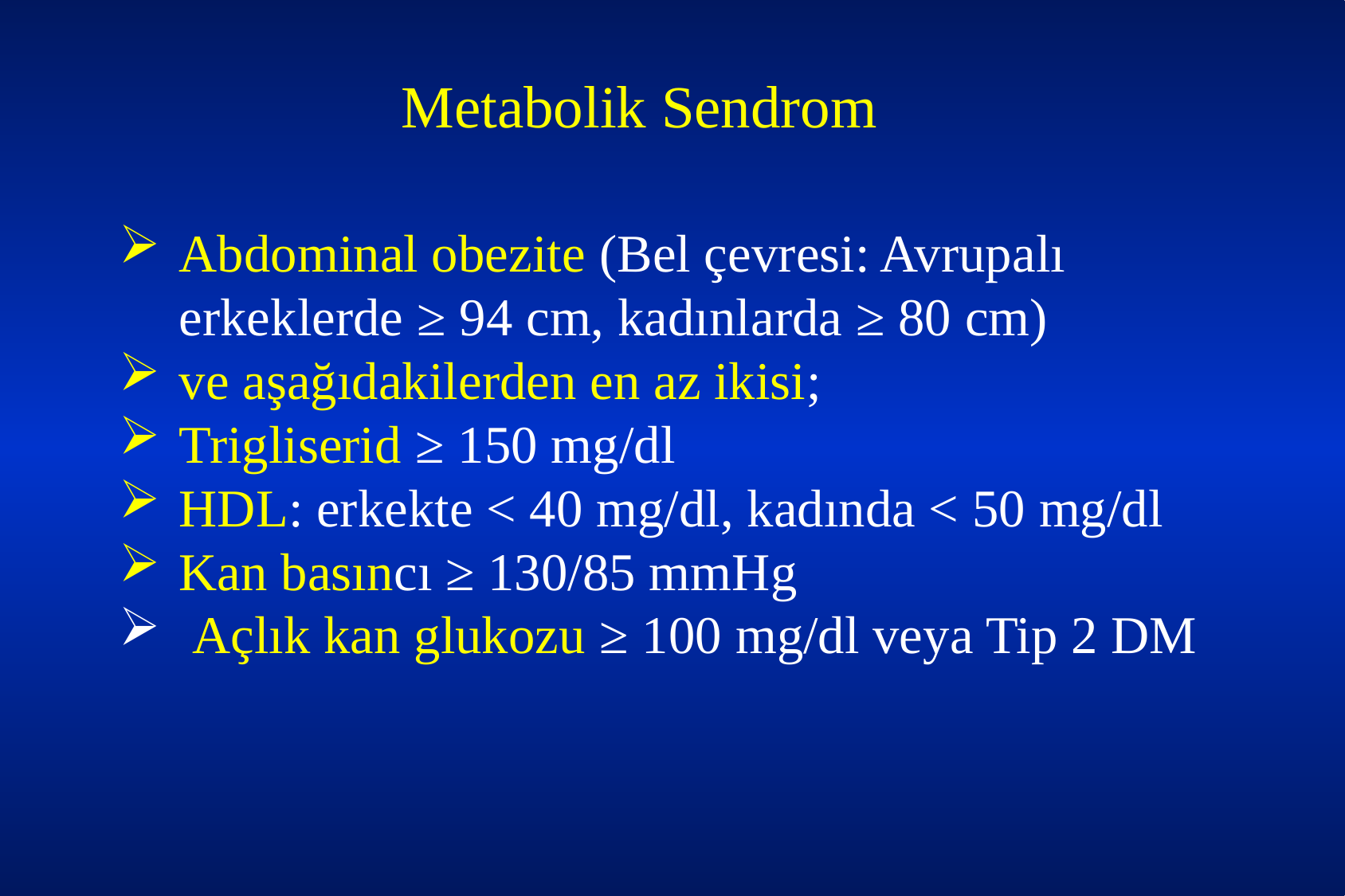

Metabolik Sendrom
Abdominal obezite (Bel çevresi: Avrupalı erkeklerde ≥ 94 cm, kadınlarda ≥ 80 cm)
ve aşağıdakilerden en az ikisi;
Trigliserid ≥ 150 mg/dl
HDL: erkekte < 40 mg/dl, kadında < 50 mg/dl
Kan basıncı ≥ 130/85 mmHg
 Açlık kan glukozu ≥ 100 mg/dl veya Tip 2 DM